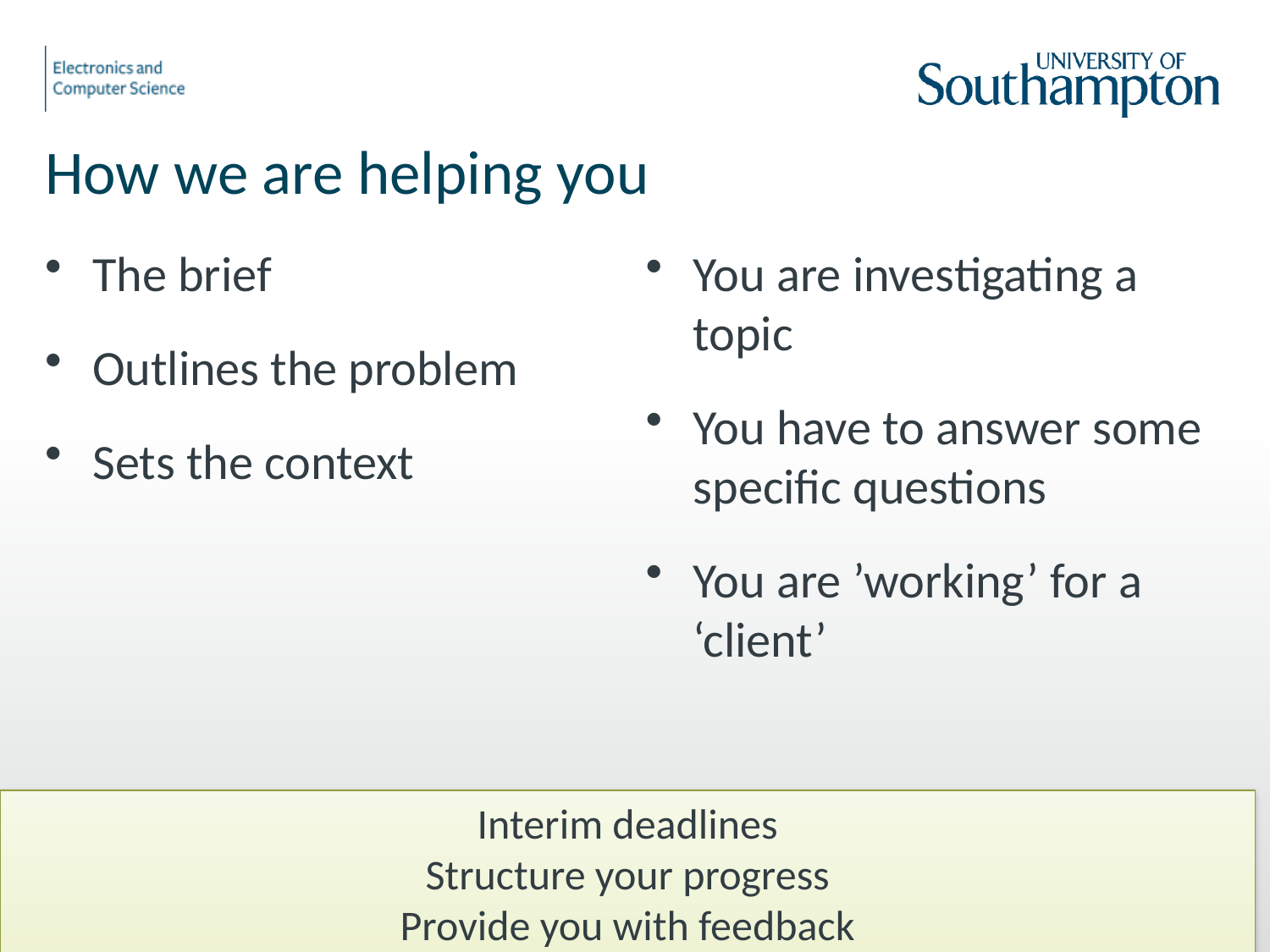

# How we are helping you
The brief
Outlines the problem
Sets the context
You are investigating a topic
You have to answer some specific questions
You are ’working’ for a ‘client’
Interim deadlines
Structure your progress
Provide you with feedback
The purpose of the content of the report is to record your thinking and investigations
46